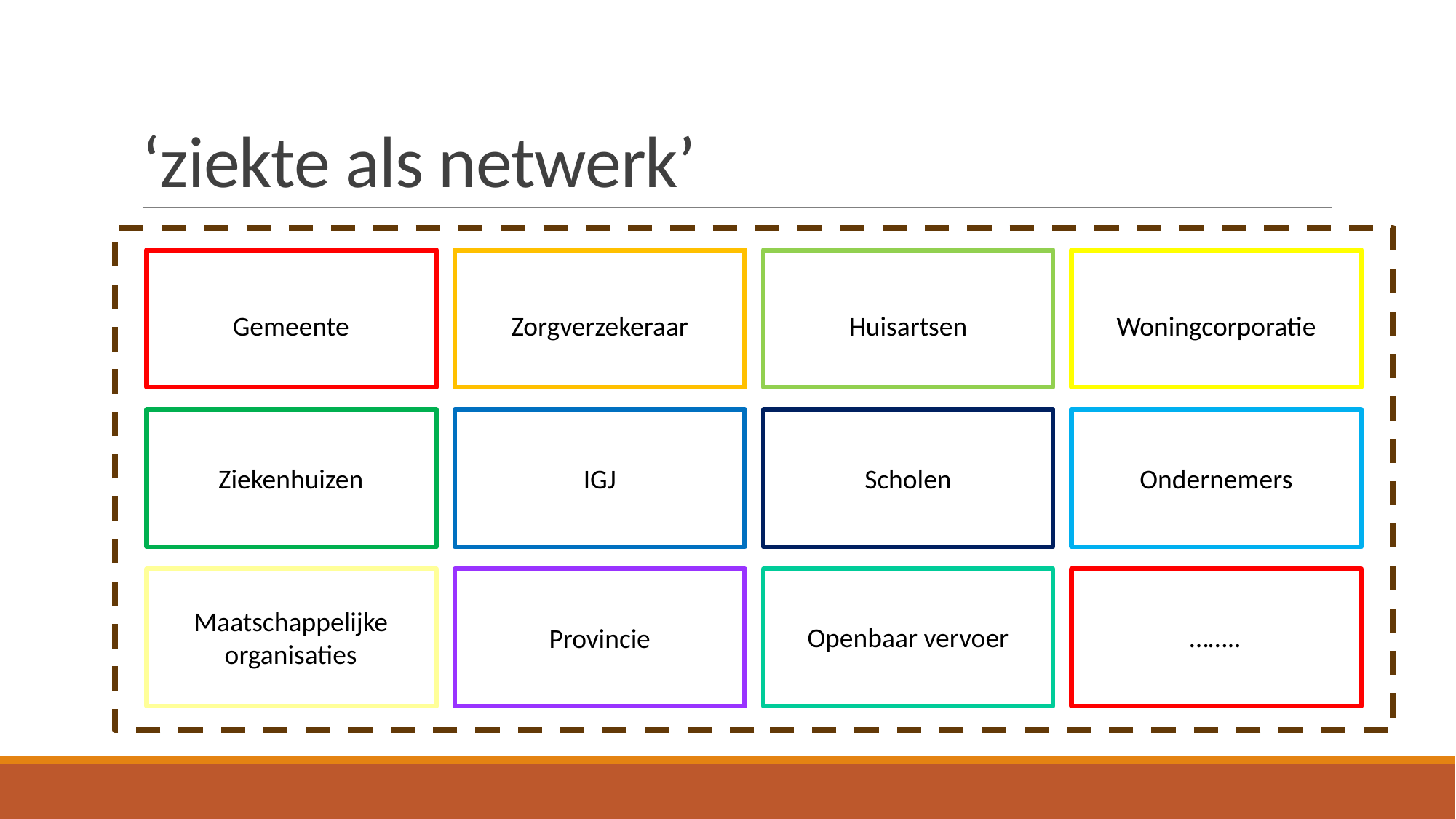

# ‘ziekte als netwerk’

Gemeente
Zorgverzekeraar
Huisartsen
Woningcorporatie

Ziekenhuizen
IGJ
Scholen
Ondernemers

Maatschappelijke organisaties
Openbaar vervoer
……..
Provincie